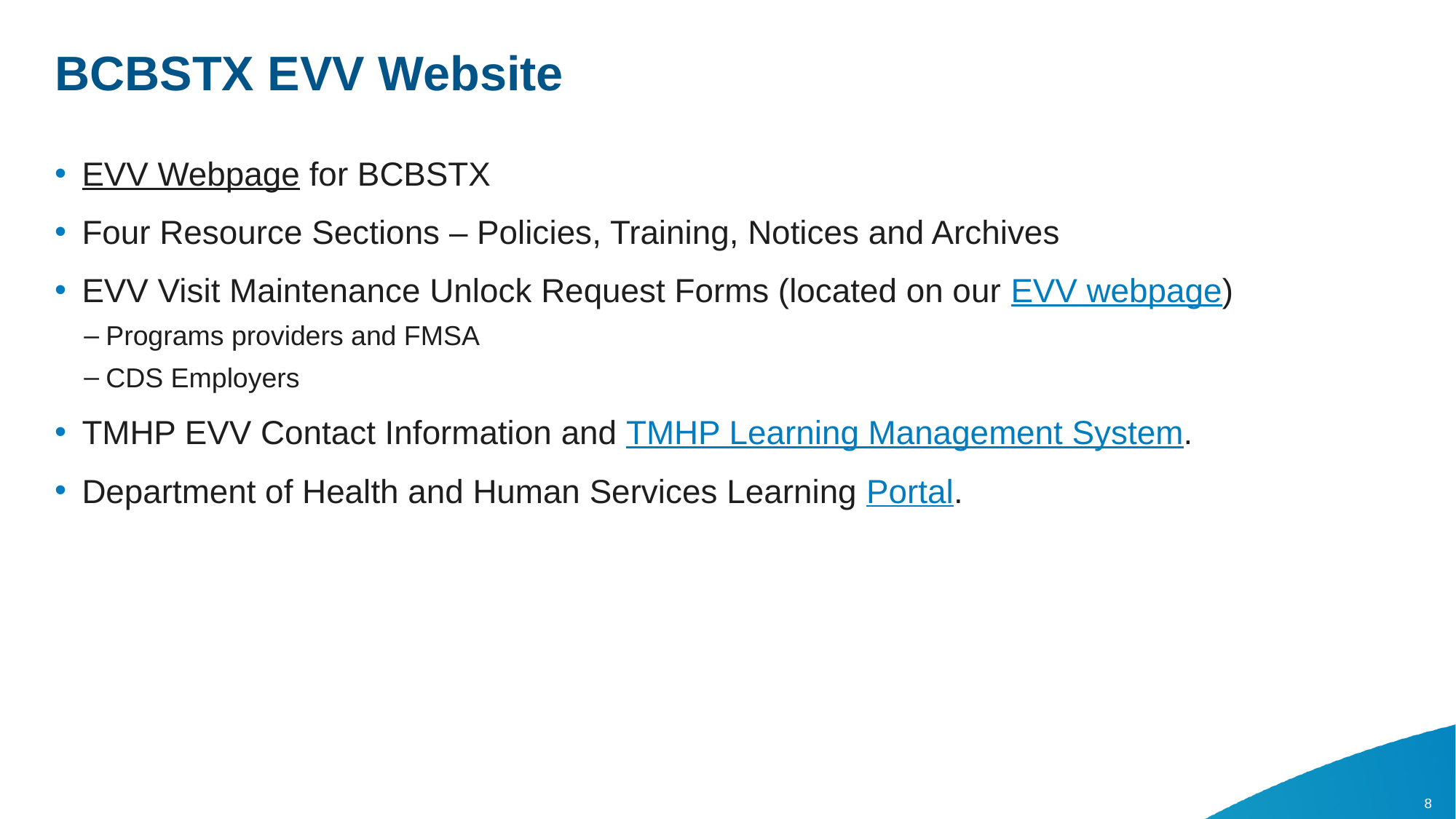

# BCBSTX EVV Website
EVV Webpage for BCBSTX
Four Resource Sections – Policies, Training, Notices and Archives
EVV Visit Maintenance Unlock Request Forms (located on our EVV webpage)
Programs providers and FMSA
CDS Employers
TMHP EVV Contact Information and TMHP Learning Management System.
Department of Health and Human Services Learning Portal.
8